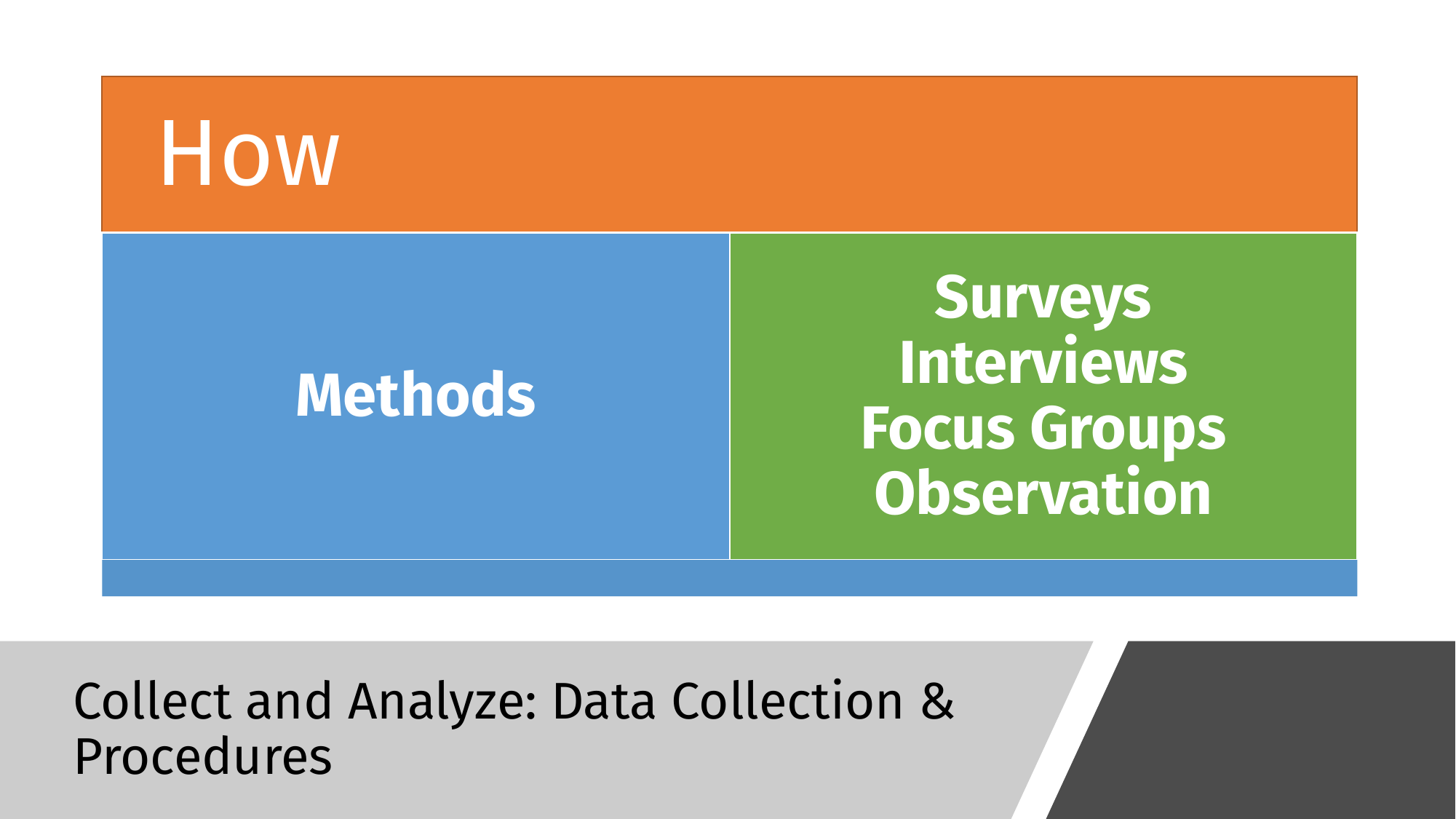

How
Methods
Surveys
Interviews
Focus Groups
Observation

# Collect and Analyze: Data Collection & Procedures